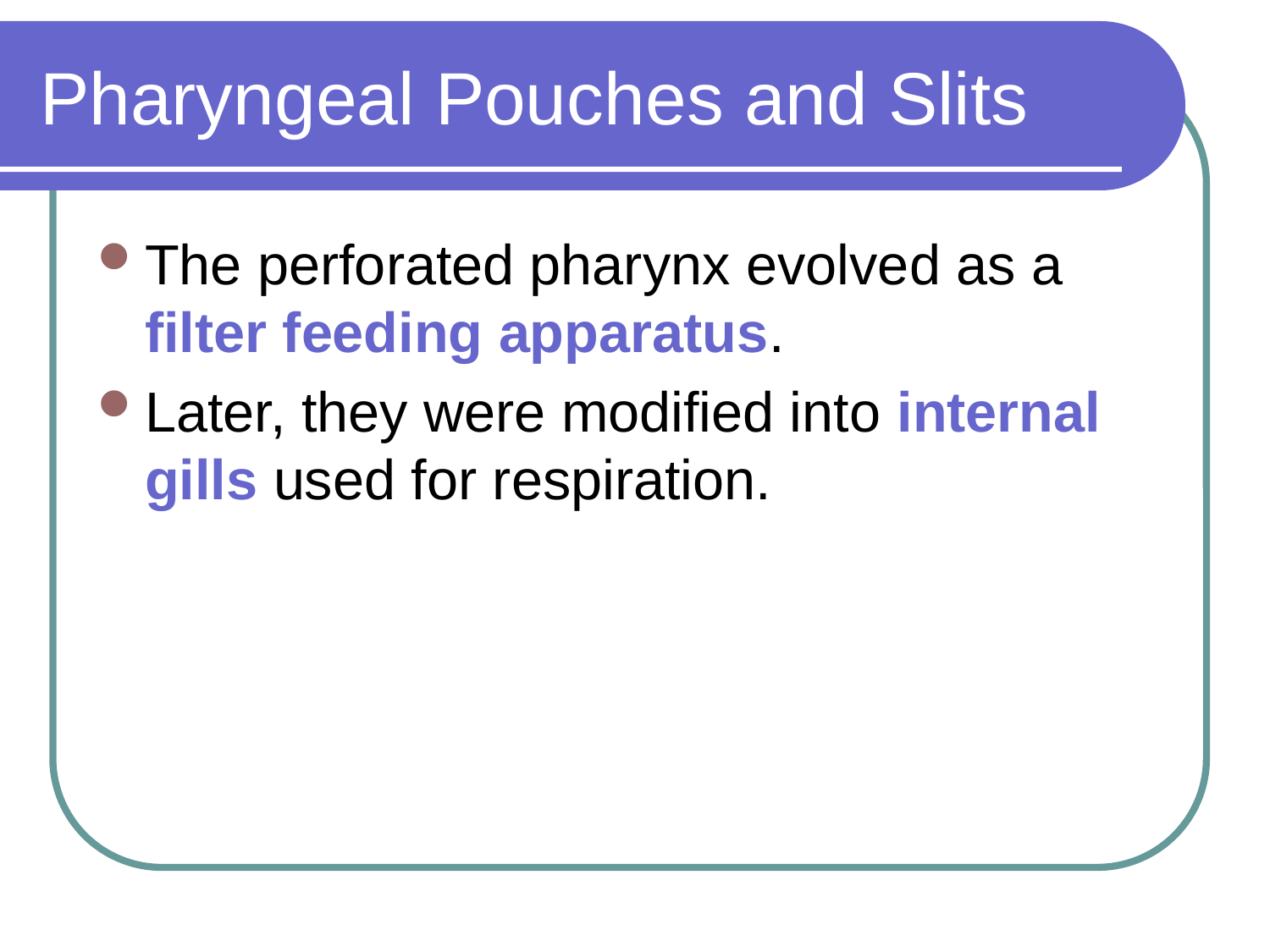

# Pharyngeal Pouches and Slits
The perforated pharynx evolved as a filter feeding apparatus.
Later, they were modified into internal gills used for respiration.